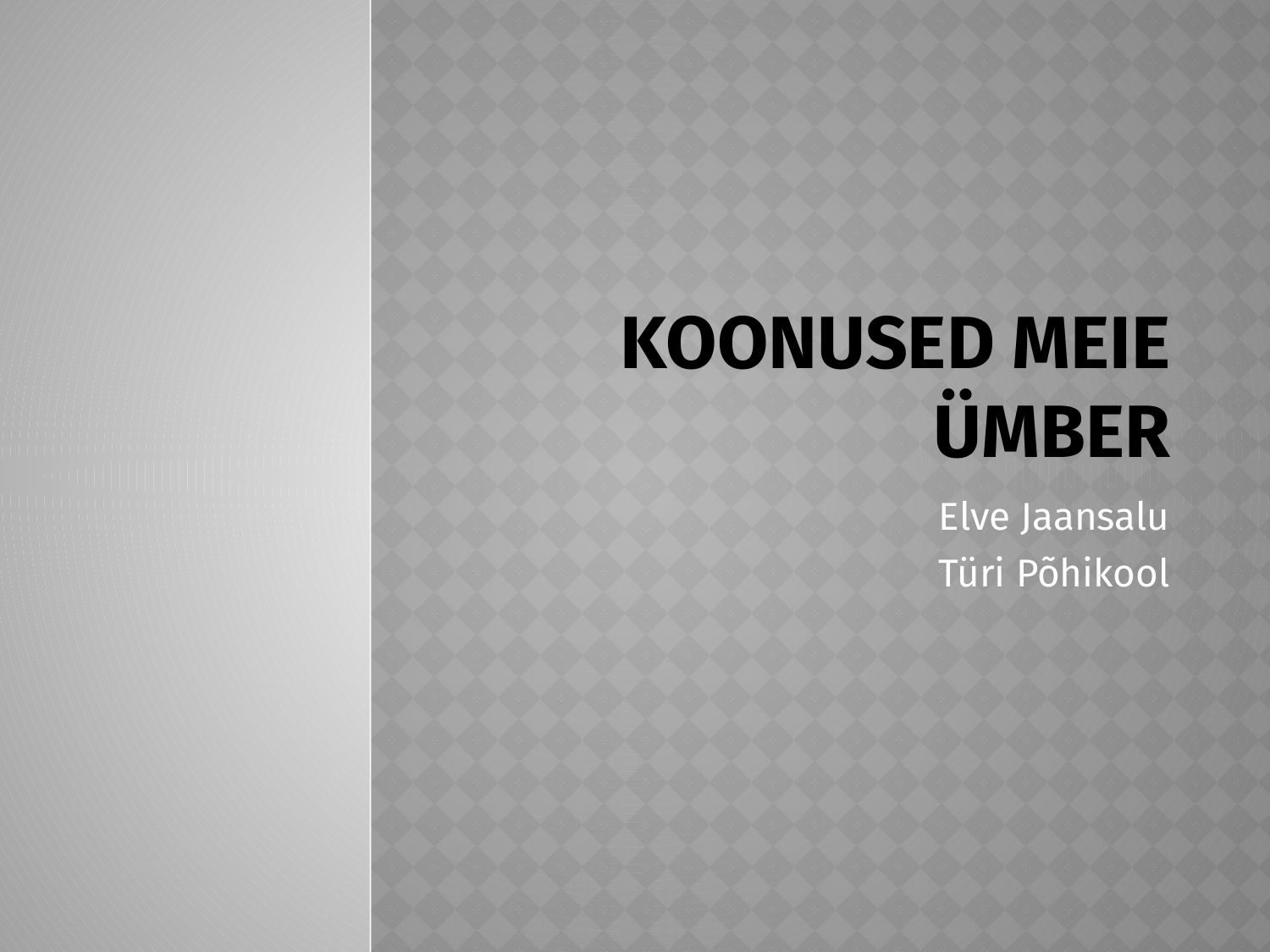

# Koonused meie ümber
Elve Jaansalu
Türi Põhikool